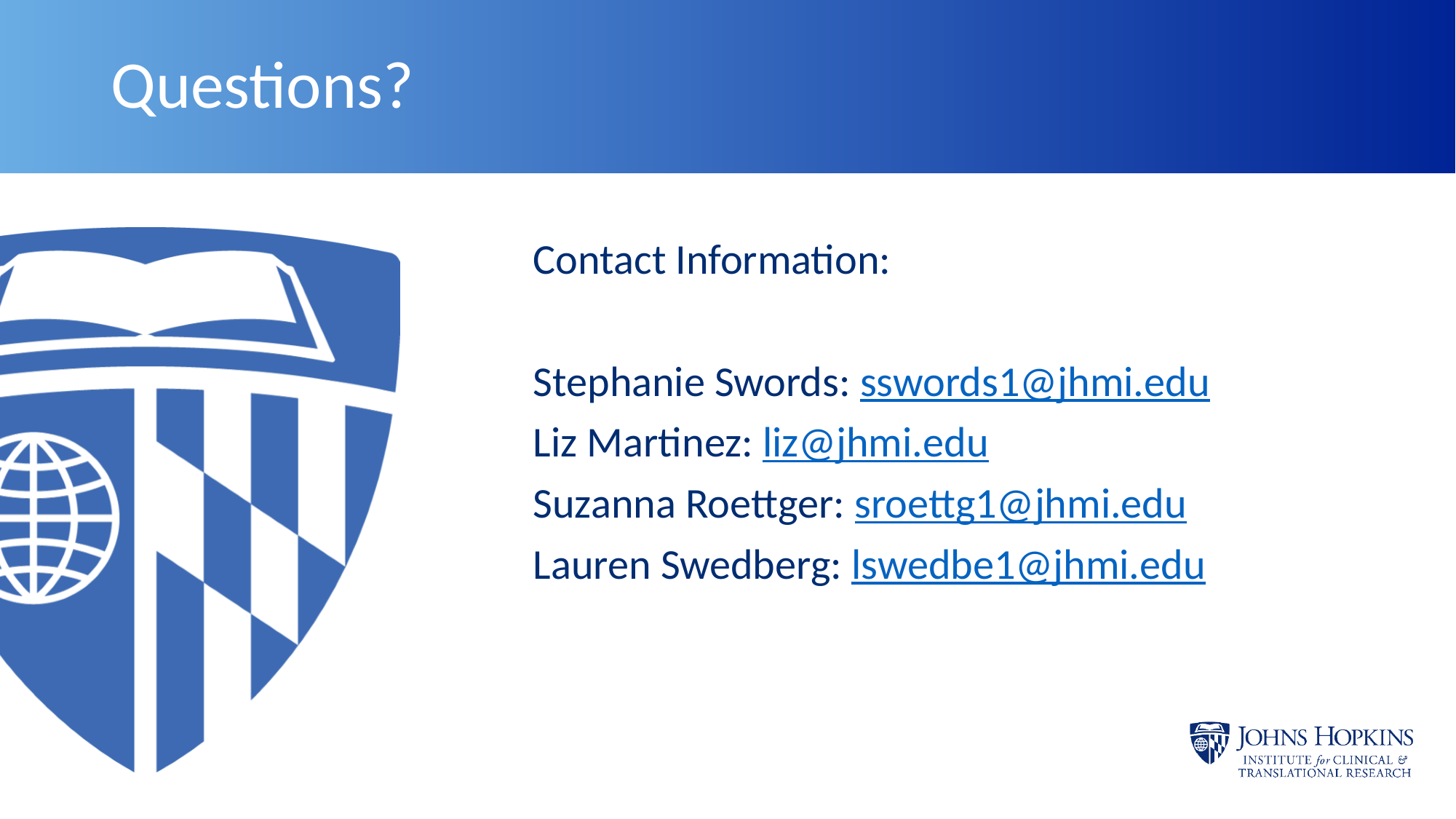

# Questions?
Contact Information:

Stephanie Swords: sswords1@jhmi.edu
Liz Martinez: liz@jhmi.edu
Suzanna Roettger: sroettg1@jhmi.edu
Lauren Swedberg: lswedbe1@jhmi.edu